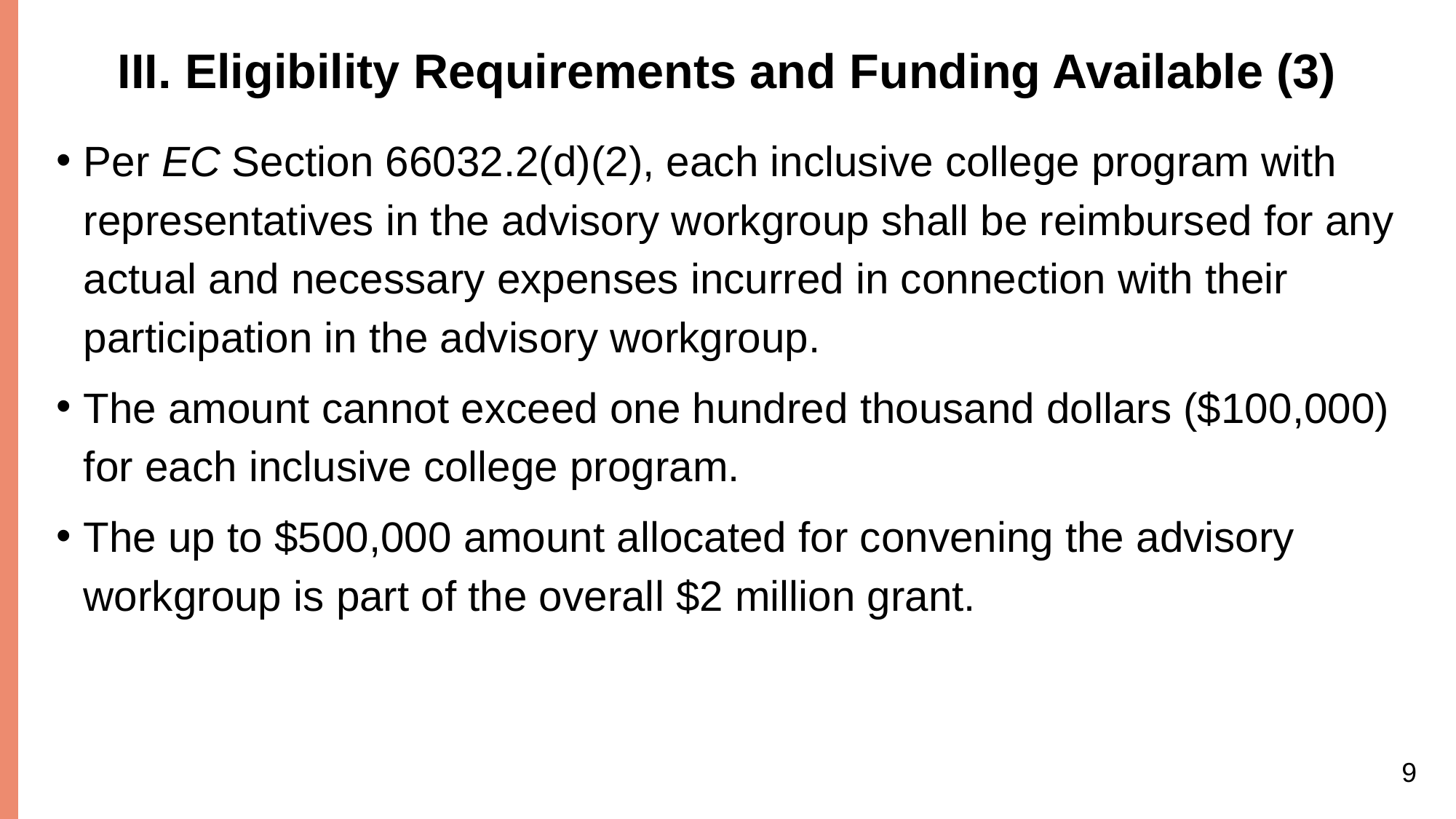

# III. Eligibility Requirements and Funding Available (3)
Per EC Section 66032.2(d)(2), each inclusive college program with representatives in the advisory workgroup shall be reimbursed for any actual and necessary expenses incurred in connection with their participation in the advisory workgroup.
The amount cannot exceed one hundred thousand dollars ($100,000) for each inclusive college program.
The up to $500,000 amount allocated for convening the advisory workgroup is part of the overall $2 million grant.

9